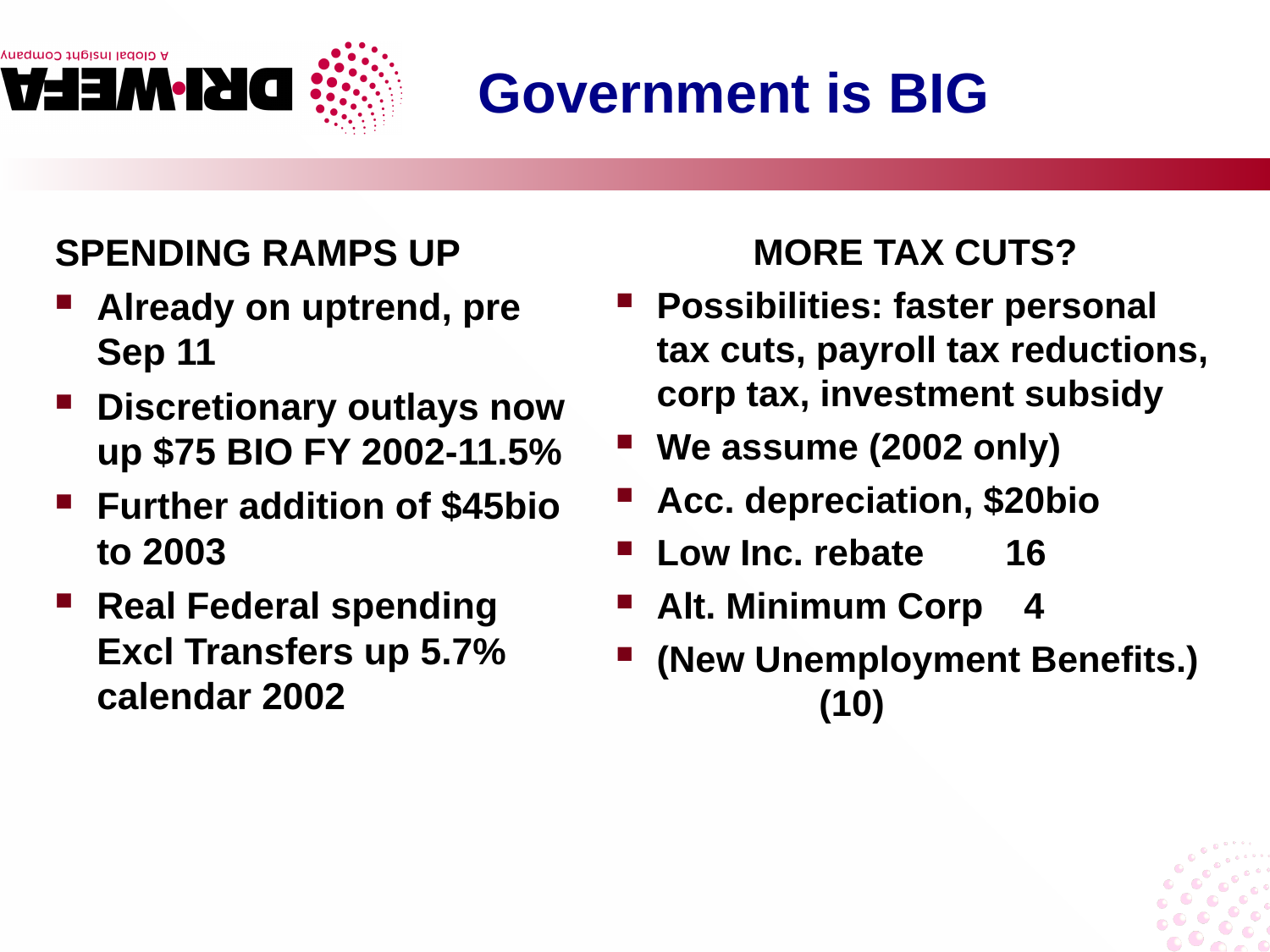

# Government is BIG
SPENDING RAMPS UP
Already on uptrend, pre Sep 11
Discretionary outlays now up $75 BIO FY 2002-11.5%
Further addition of $45bio to 2003
Real Federal spending Excl Transfers up 5.7% calendar 2002
MORE TAX CUTS?
Possibilities: faster personal tax cuts, payroll tax reductions, corp tax, investment subsidy
We assume (2002 only)
Acc. depreciation, $20bio
Low Inc. rebate        16
Alt. Minimum Corp    4
(New Unemployment Benefits.)		      (10)